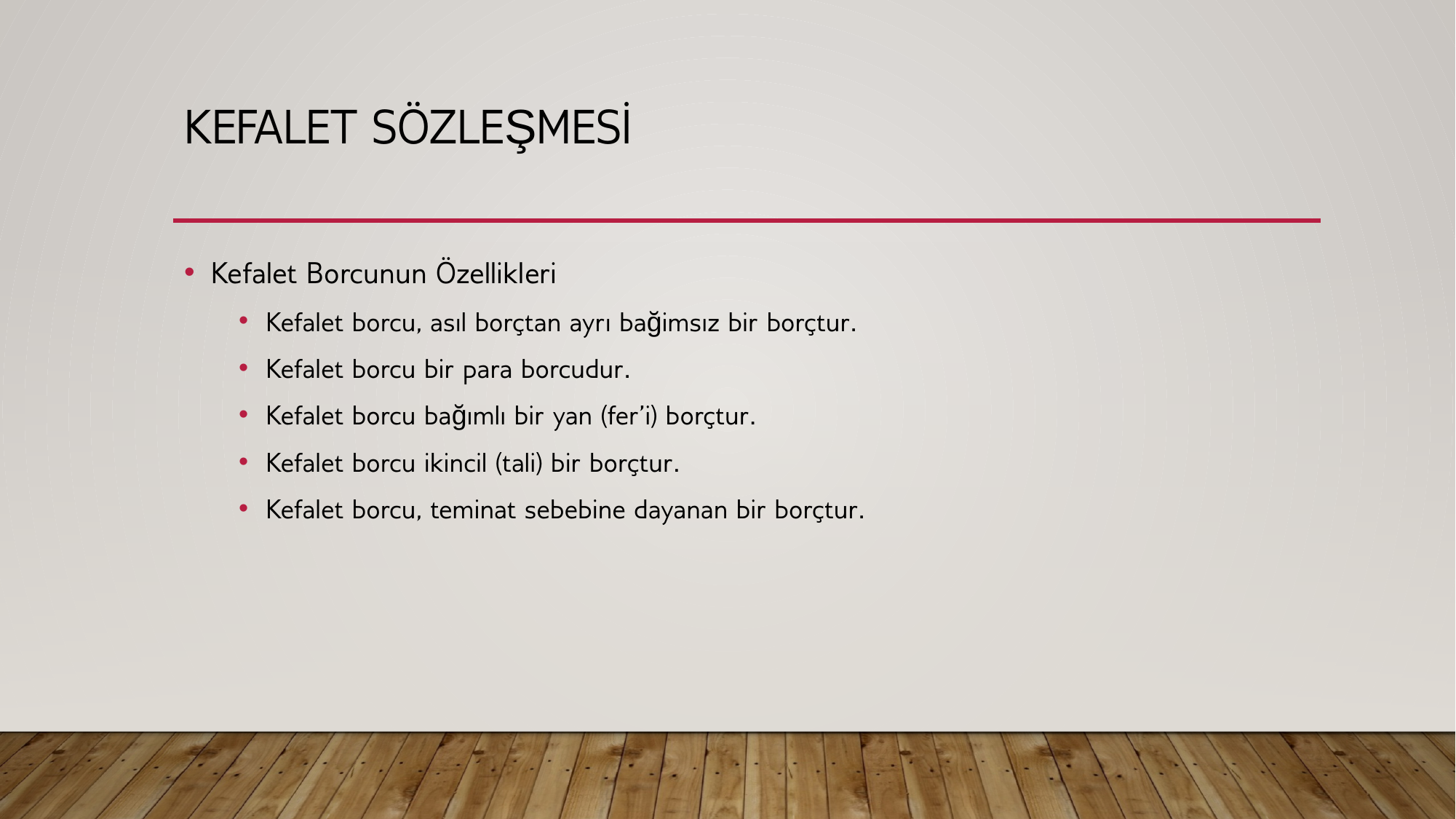

# Kefalet sözleşmesi
Kefalet Borcunun Özellikleri
Kefalet borcu, asıl borçtan ayrı bağimsız bir borçtur.
Kefalet borcu bir para borcudur.
Kefalet borcu bağımlı bir yan (fer’i) borçtur.
Kefalet borcu ikincil (tali) bir borçtur.
Kefalet borcu, teminat sebebine dayanan bir borçtur.